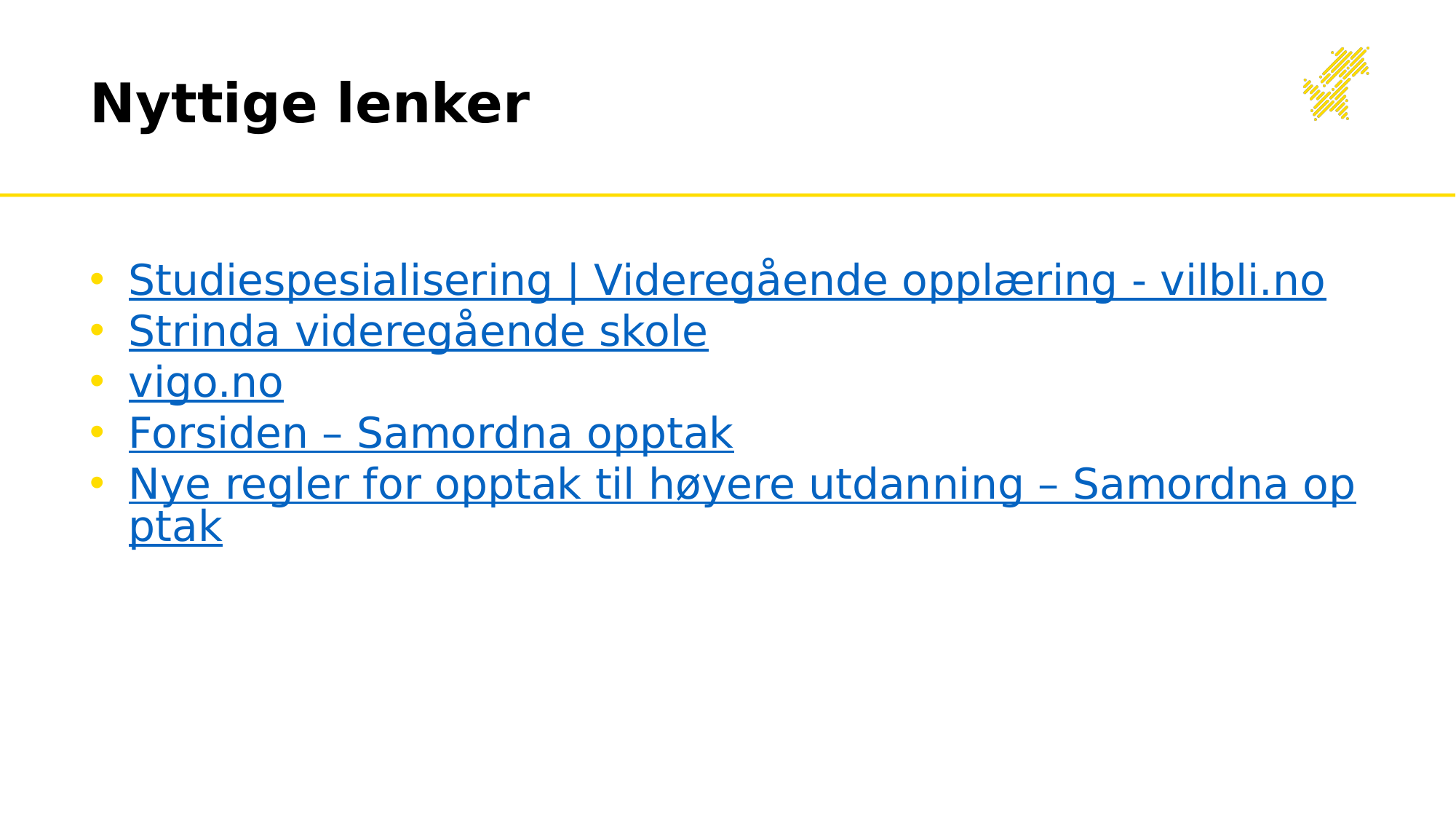

# Nyttige lenker
Studiespesialisering | Videregående opplæring - vilbli.no
Strinda videregående skole
vigo.no
Forsiden – Samordna opptak
Nye regler for opptak til høyere utdanning – Samordna opptak